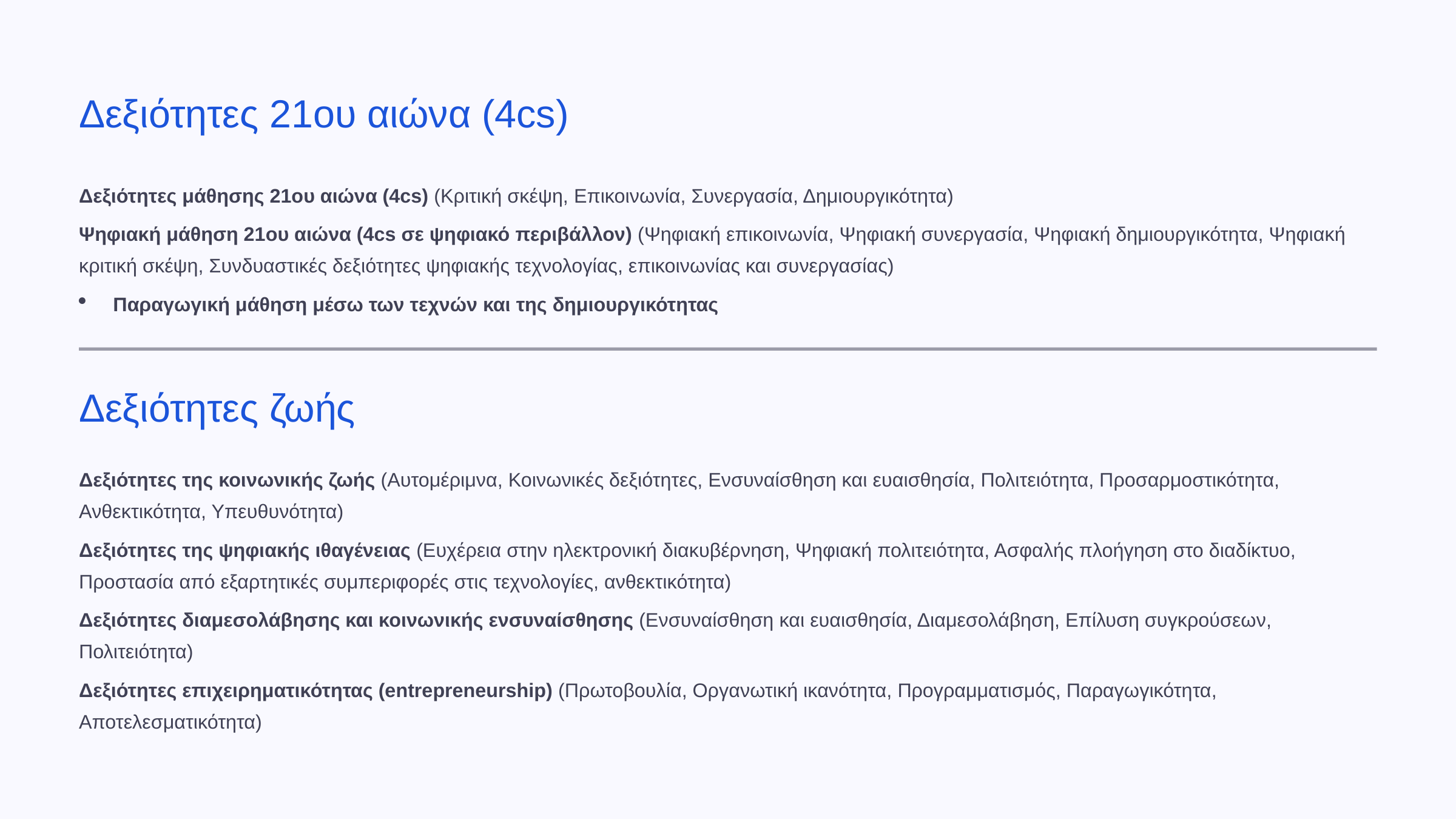

Δεξιότητες 21ου αιώνα (4cs)
Δεξιότητες μάθησης 21ου αιώνα (4cs) (Κριτική σκέψη, Επικοινωνία, Συνεργασία, Δημιουργικότητα)
Ψηφιακή μάθηση 21ου αιώνα (4cs σε ψηφιακό περιβάλλον) (Ψηφιακή επικοινωνία, Ψηφιακή συνεργασία, Ψηφιακή δημιουργικότητα, Ψηφιακή κριτική σκέψη, Συνδυαστικές δεξιότητες ψηφιακής τεχνολογίας, επικοινωνίας και συνεργασίας)
Παραγωγική μάθηση μέσω των τεχνών και της δημιουργικότητας

Δεξιότητες ζωής
Δεξιότητες της κοινωνικής ζωής (Αυτομέριμνα, Κοινωνικές δεξιότητες, Ενσυναίσθηση και ευαισθησία, Πολιτειότητα, Προσαρμοστικότητα, Ανθεκτικότητα, Υπευθυνότητα)
Δεξιότητες της ψηφιακής ιθαγένειας (Ευχέρεια στην ηλεκτρονική διακυβέρνηση, Ψηφιακή πολιτειότητα, Ασφαλής πλοήγηση στο διαδίκτυο, Προστασία από εξαρτητικές συμπεριφορές στις τεχνολογίες, ανθεκτικότητα)
Δεξιότητες διαμεσολάβησης και κοινωνικής ενσυναίσθησης (Ενσυναίσθηση και ευαισθησία, Διαμεσολάβηση, Επίλυση συγκρούσεων, Πολιτειότητα)
Δεξιότητες επιχειρηματικότητας (entrepreneurship) (Πρωτοβουλία, Οργανωτική ικανότητα, Προγραμματισμός, Παραγωγικότητα, Αποτελεσματικότητα)